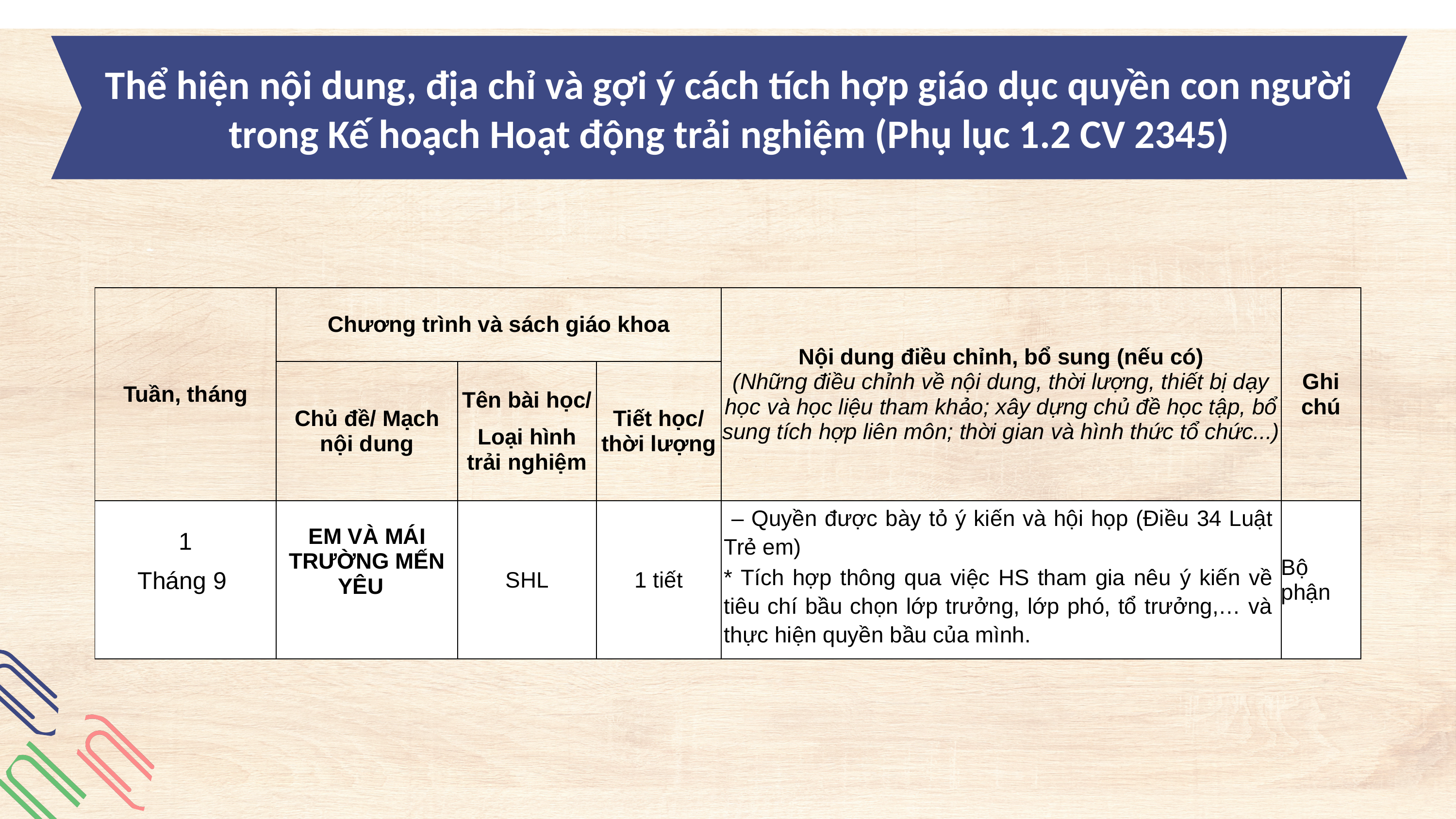

Thể hiện nội dung, địa chỉ và gợi ý cách tích hợp giáo dục quyền con người trong Kế hoạch Hoạt động trải nghiệm (Phụ lục 1.2 CV 2345)
| Tuần, tháng | Chương trình và sách giáo khoa |  |  | Nội dung điều chỉnh, bổ sung (nếu có) (Những điều chỉnh về nội dung, thời lượng, thiết bị dạy học và học liệu tham khảo; xây dựng chủ đề học tập, bổ sung tích hợp liên môn; thời gian và hình thức tổ chức...) | Ghi chú |
| --- | --- | --- | --- | --- | --- |
|  | Chủ đề/ Mạch nội dung | Tên bài học/ Loại hình trải nghiệm | Tiết học/ thời lượng |  |  |
| 1 Tháng 9 | EM VÀ MÁI TRƯỜNG MẾN YÊU | SHL | 1 tiết | – Quyền được bày tỏ ý kiến và hội họp (Điều 34 Luật Trẻ em) \* Tích hợp thông qua việc HS tham gia nêu ý kiến về tiêu chí bầu chọn lớp trưởng, lớp phó, tổ trưởng,… và thực hiện quyền bầu của mình. | Bộ phận |